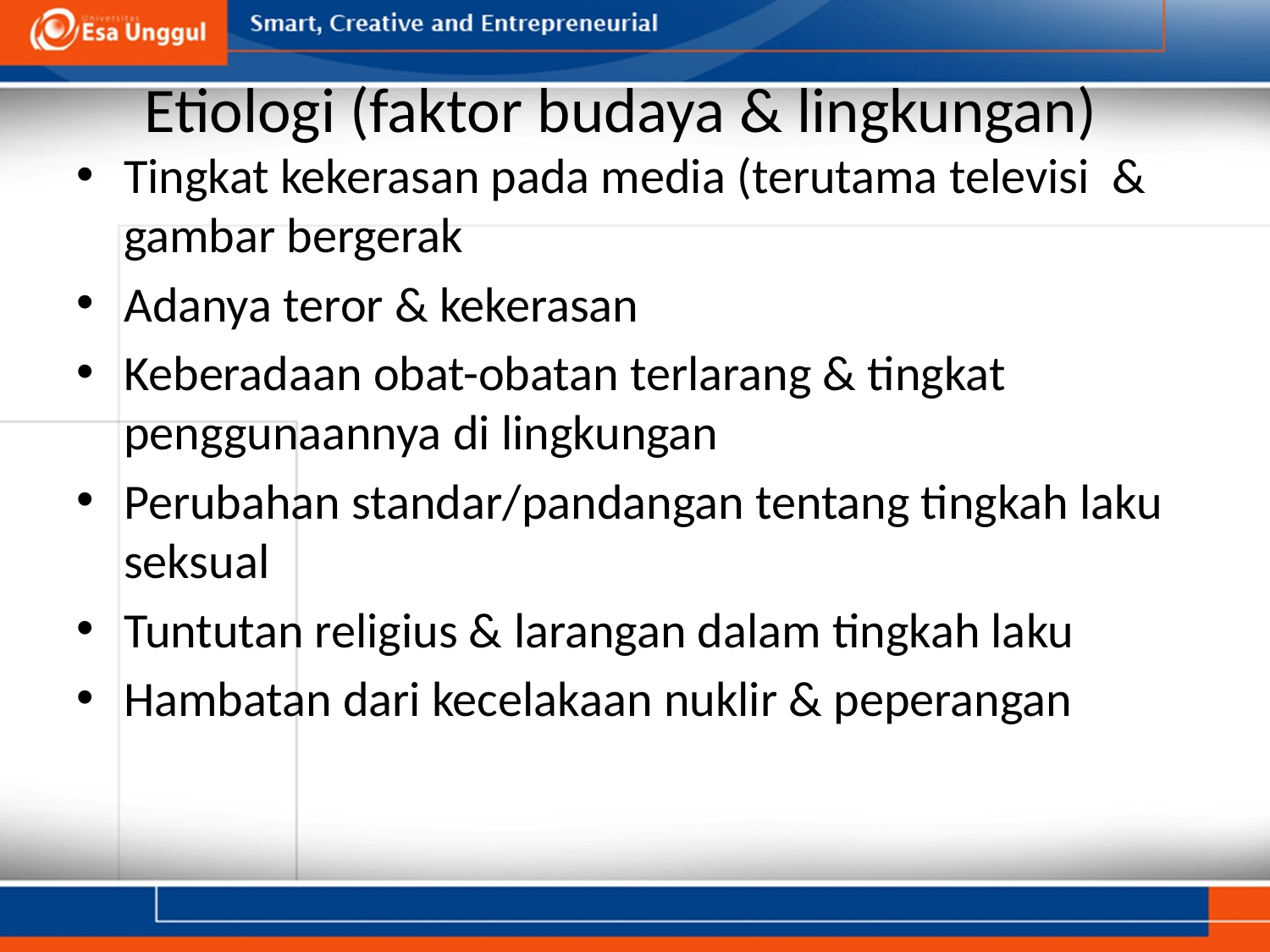

# Etiologi (faktor budaya & lingkungan)
Tingkat kekerasan pada media (terutama televisi  & gambar bergerak
Adanya teror & kekerasan
Keberadaan obat-obatan terlarang & tingkat penggunaannya di lingkungan
Perubahan standar/pandangan tentang tingkah laku seksual
Tuntutan religius & larangan dalam tingkah laku
Hambatan dari kecelakaan nuklir & peperangan